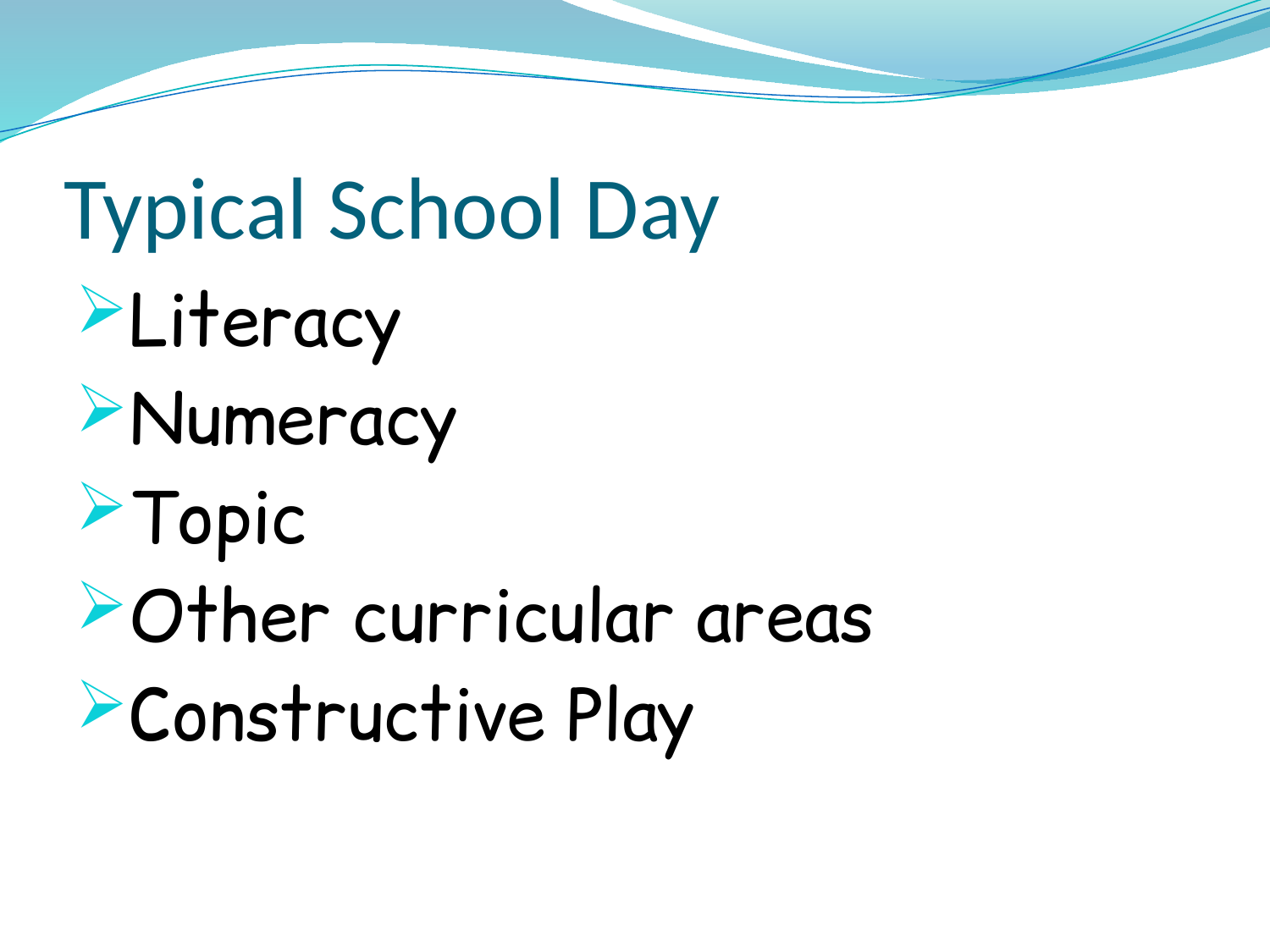

# Typical School Day
Literacy
Numeracy
Topic
Other curricular areas
Constructive Play